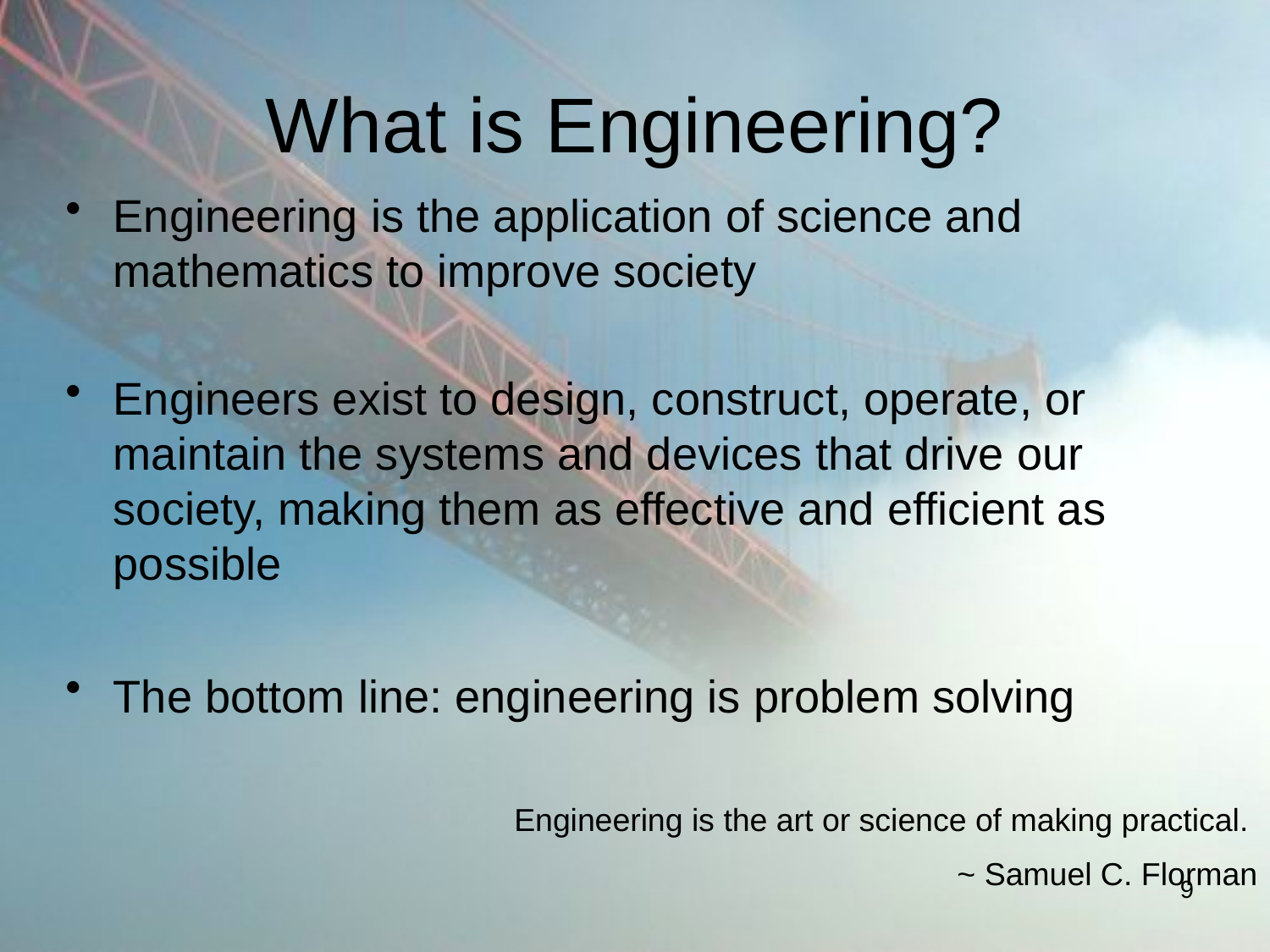

# What is Engineering?
Engineering is the application of science and mathematics to improve society

Engineers exist to design, construct, operate, or maintain the systems and devices that drive our society, making them as effective and efficient as possible

The bottom line: engineering is problem solving
Engineering is the art or science of making practical.
~ Samuel C. Florman
9